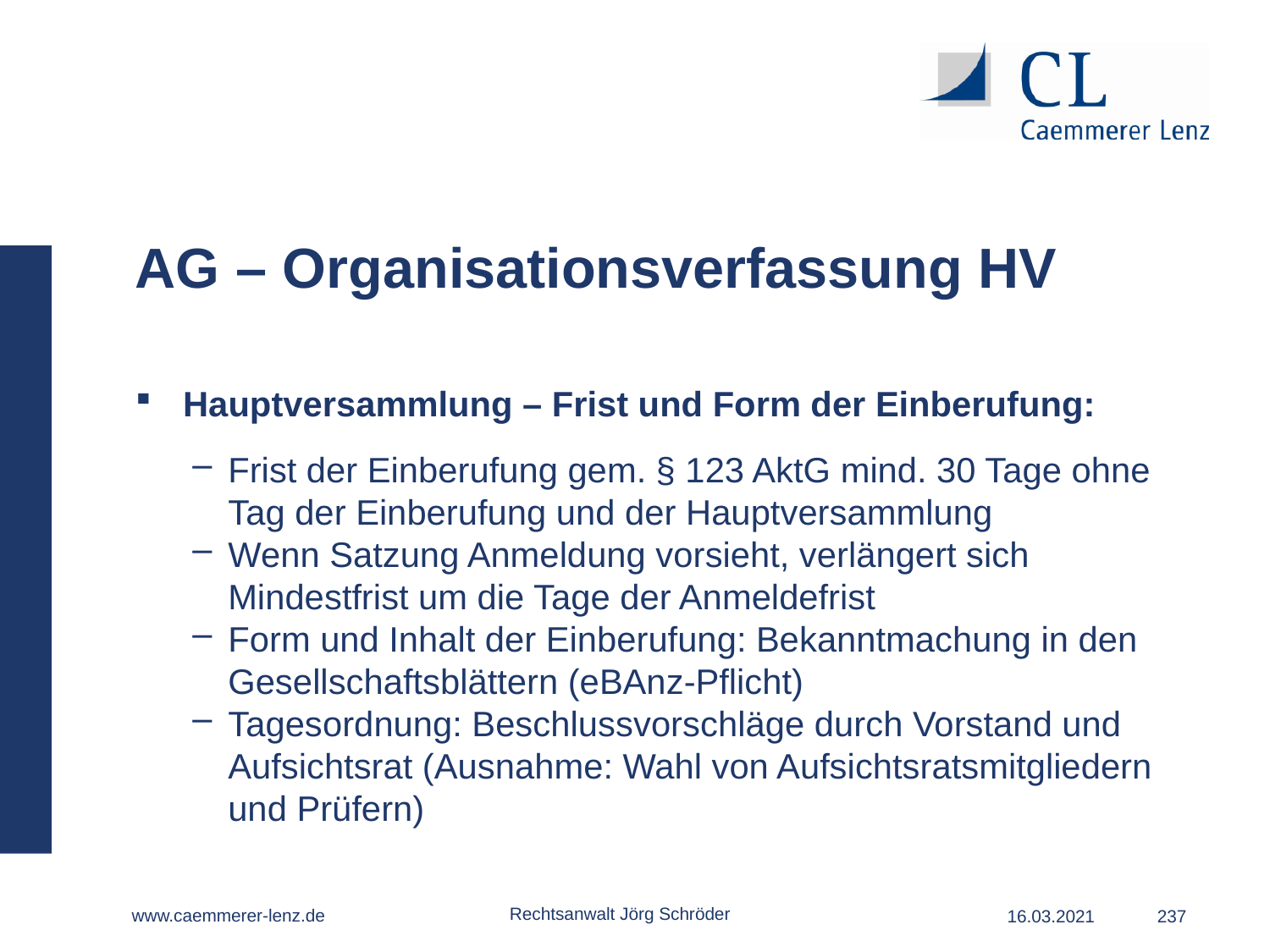

AG – Organisationsverfassung HV
Hauptversammlung – Frist und Form der Einberufung:

Frist der Einberufung gem. § 123 AktG mind. 30 Tage ohne Tag der Einberufung und der Hauptversammlung
Wenn Satzung Anmeldung vorsieht, verlängert sich Mindestfrist um die Tage der Anmeldefrist
Form und Inhalt der Einberufung: Bekanntmachung in den Gesellschaftsblättern (eBAnz-Pflicht)
Tagesordnung: Beschlussvorschläge durch Vorstand und Aufsichtsrat (Ausnahme: Wahl von Aufsichtsratsmitgliedern und Prüfern)